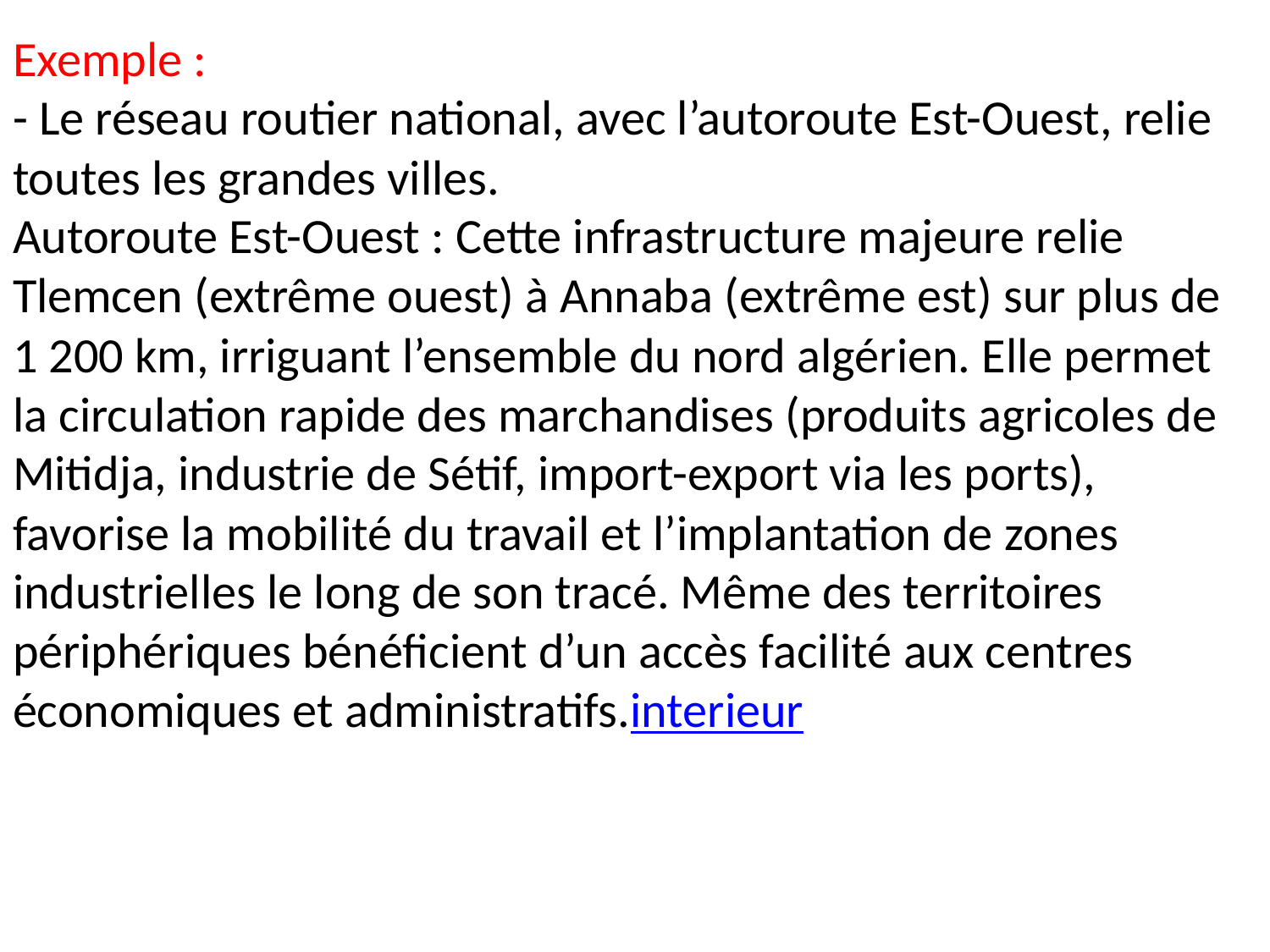

# Exemple : - Le réseau routier national, avec l’autoroute Est-Ouest, relie toutes les grandes villes. Autoroute Est-Ouest : Cette infrastructure majeure relie Tlemcen (extrême ouest) à Annaba (extrême est) sur plus de 1 200 km, irriguant l’ensemble du nord algérien. Elle permet la circulation rapide des marchandises (produits agricoles de Mitidja, industrie de Sétif, import-export via les ports), favorise la mobilité du travail et l’implantation de zones industrielles le long de son tracé. Même des territoires périphériques bénéficient d’un accès facilité aux centres économiques et administratifs.interieur